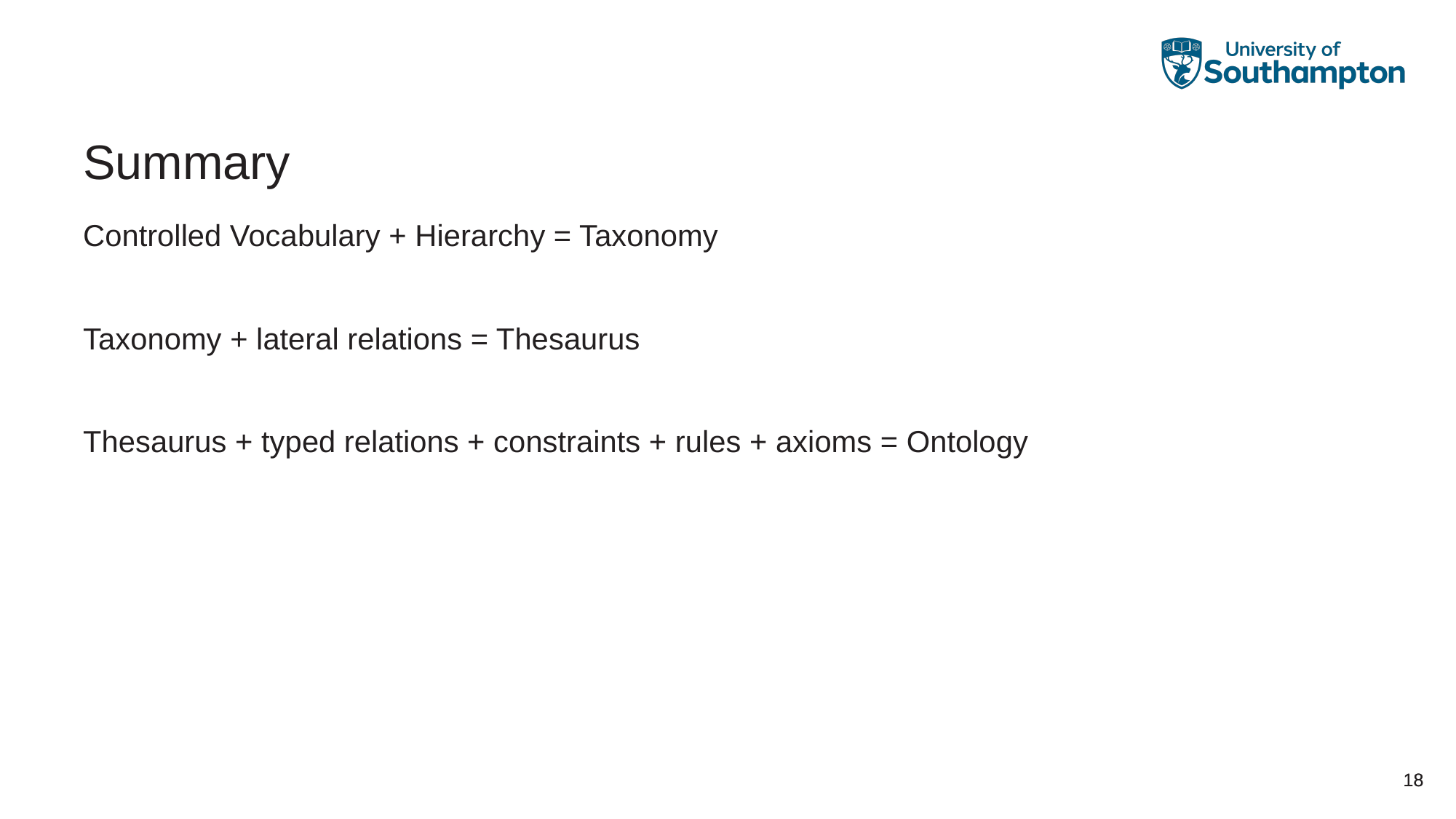

# Summary
Controlled Vocabulary + Hierarchy = Taxonomy

Taxonomy + lateral relations = Thesaurus

Thesaurus + typed relations + constraints + rules + axioms = Ontology

18